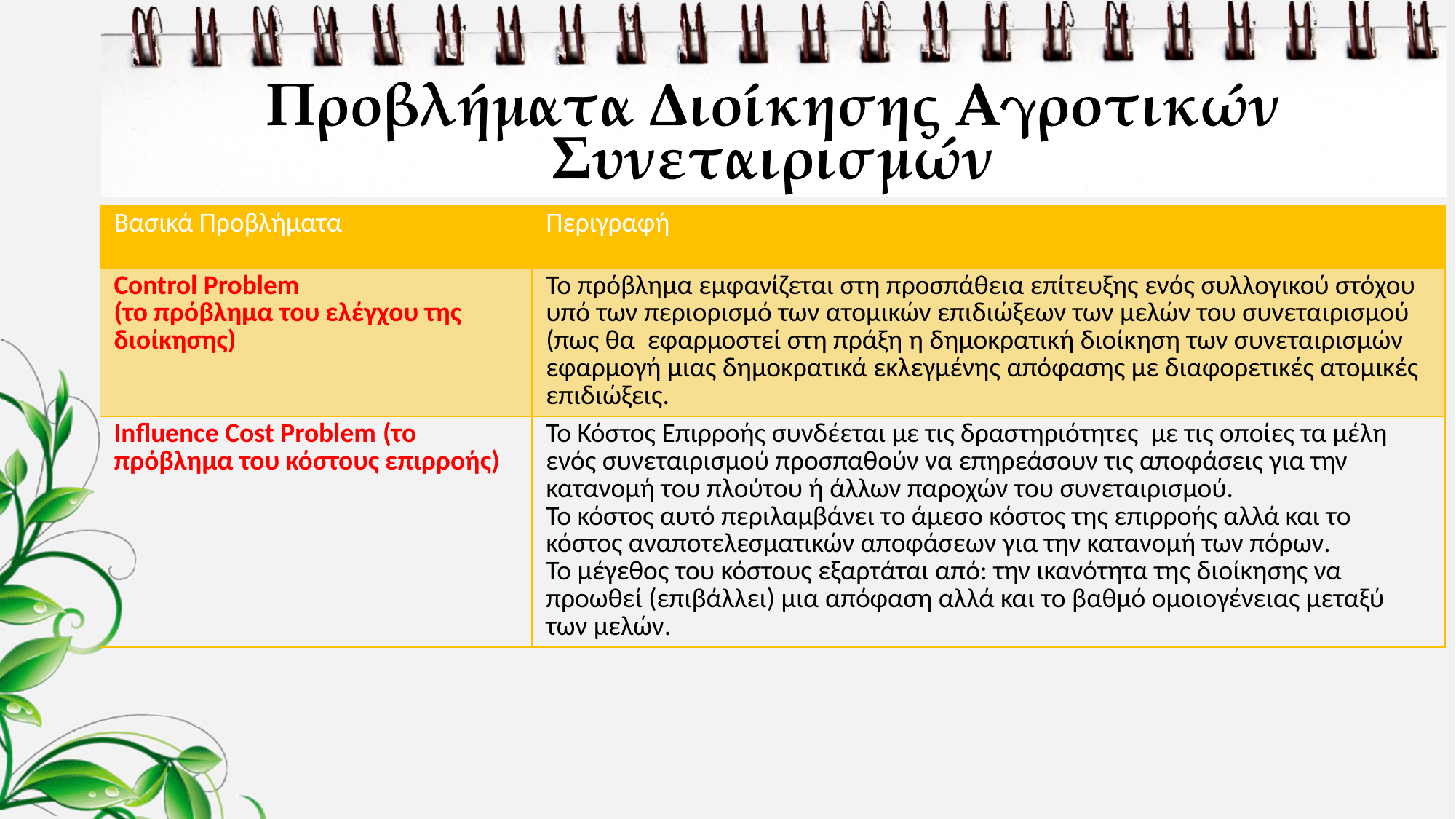

# Προβλήματα Διοίκησης Αγροτικών Συνεταιρισμών
| Βασικά Προβλήματα | Περιγραφή |
| --- | --- |
| Control Problem (το πρόβλημα του ελέγχου της διοίκησης) | Το πρόβλημα εμφανίζεται στη προσπάθεια επίτευξης ενός συλλογικού στόχου υπό των περιορισμό των ατομικών επιδιώξεων των μελών του συνεταιρισμού (πως θα εφαρμοστεί στη πράξη η δημοκρατική διοίκηση των συνεταιρισμών εφαρμογή μιας δημοκρατικά εκλεγμένης απόφασης με διαφορετικές ατομικές επιδιώξεις. |
| Influence Cost Problem (το πρόβλημα του κόστους επιρροής) | Το Κόστος Επιρροής συνδέεται με τις δραστηριότητες με τις οποίες τα μέλη ενός συνεταιρισμού προσπαθούν να επηρεάσουν τις αποφάσεις για την κατανομή του πλούτου ή άλλων παροχών του συνεταιρισμού. Το κόστος αυτό περιλαμβάνει το άμεσο κόστος της επιρροής αλλά και το κόστος αναποτελεσματικών αποφάσεων για την κατανομή των πόρων. Το μέγεθος του κόστους εξαρτάται από: την ικανότητα της διοίκησης να προωθεί (επιβάλλει) μια απόφαση αλλά και το βαθμό ομοιογένειας μεταξύ των μελών. |